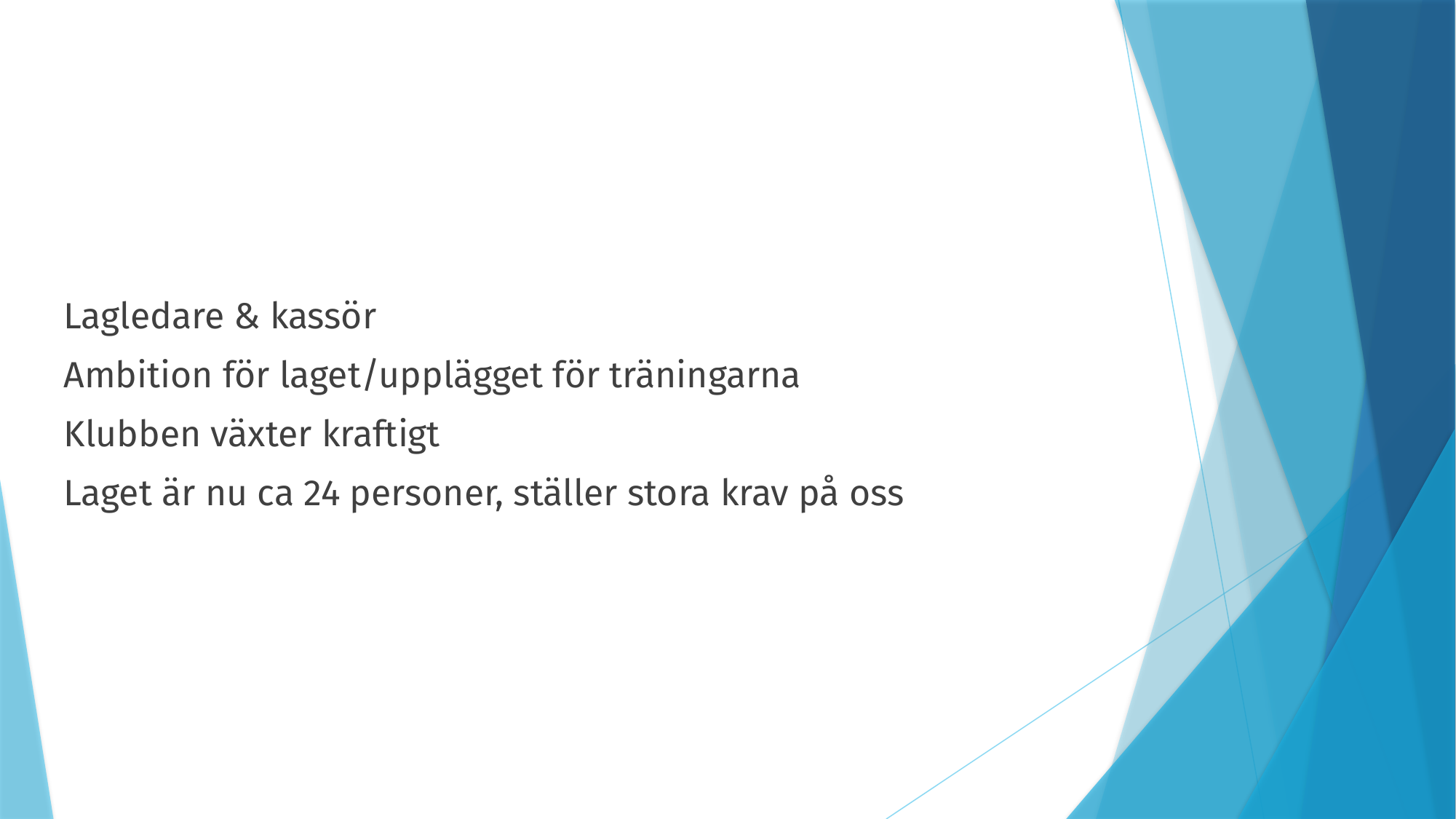

Lagledare & kassör
Ambition för laget/upplägget för träningarna
Klubben växter kraftigt
Laget är nu ca 24 personer, ställer stora krav på oss